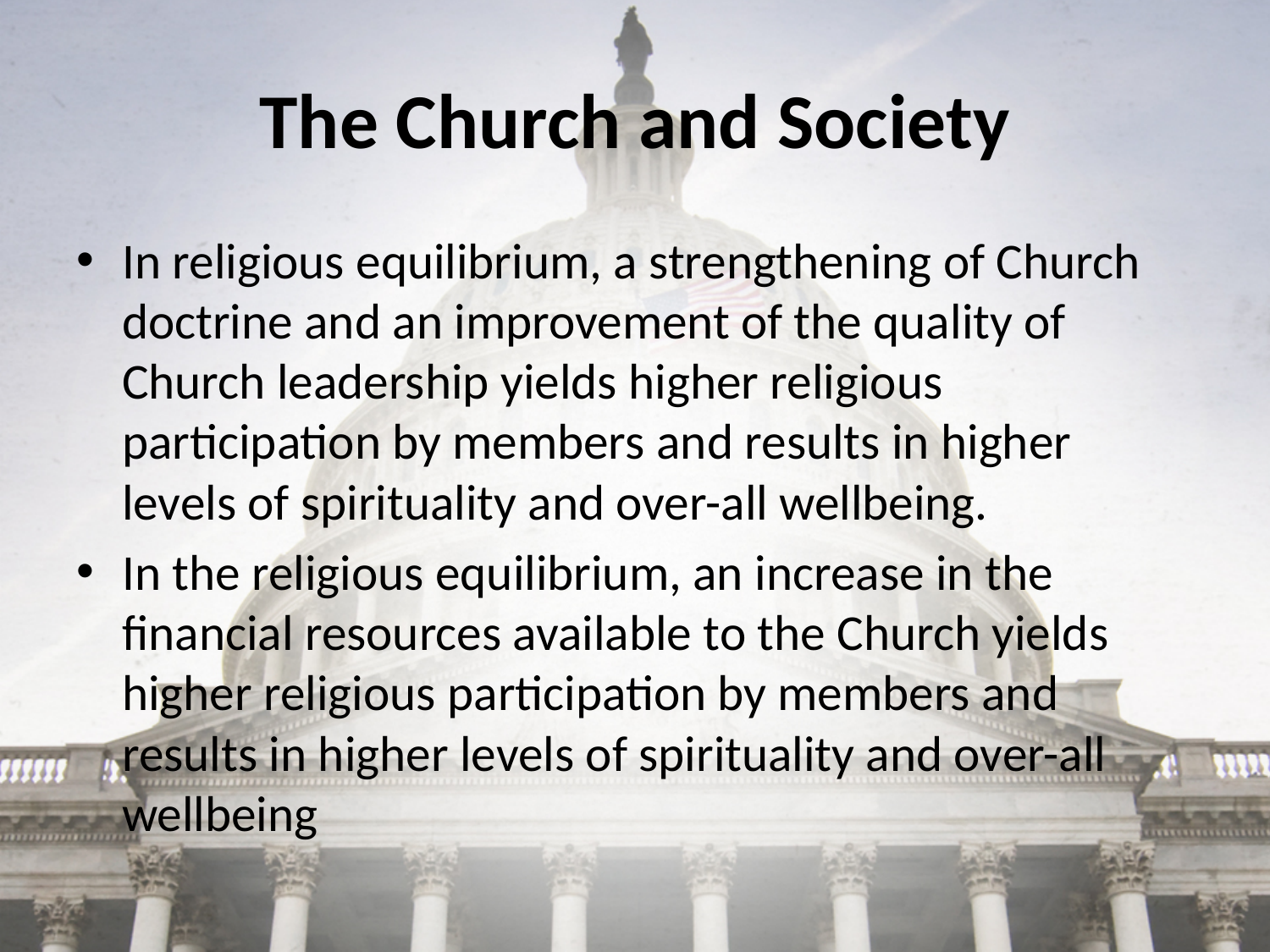

# The Church and Society
In religious equilibrium, a strengthening of Church doctrine and an improvement of the quality of Church leadership yields higher religious participation by members and results in higher levels of spirituality and over-all wellbeing.
In the religious equilibrium, an increase in the financial resources available to the Church yields higher religious participation by members and results in higher levels of spirituality and over-all wellbeing